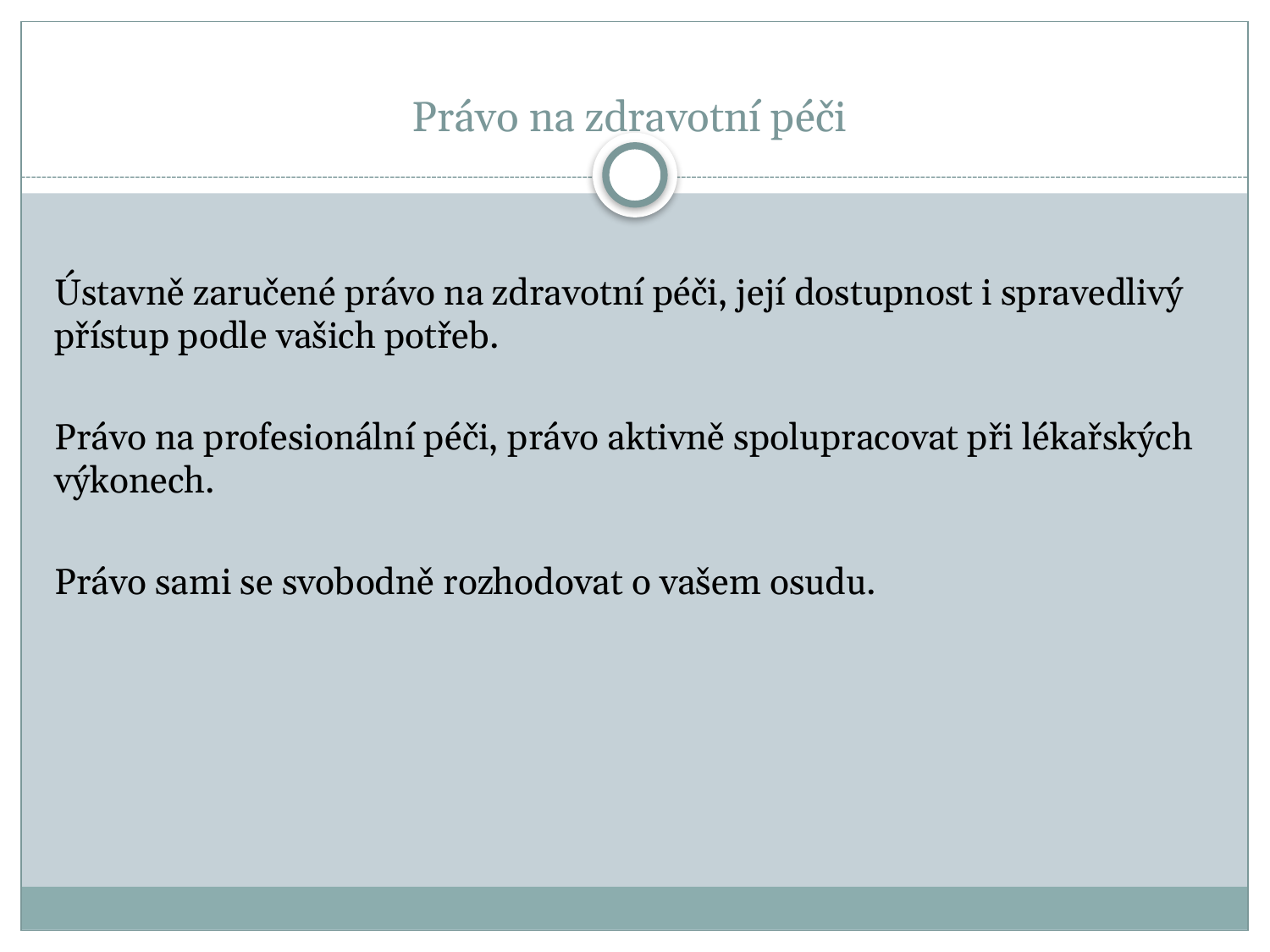

# Právo na zdravotní péči

Ústavně zaručené právo na zdravotní péči, její dostupnost i spravedlivý přístup podle vašich potřeb.

Právo na profesionální péči, právo aktivně spolupracovat při lékařských výkonech.

Právo sami se svobodně rozhodovat o vašem osudu.